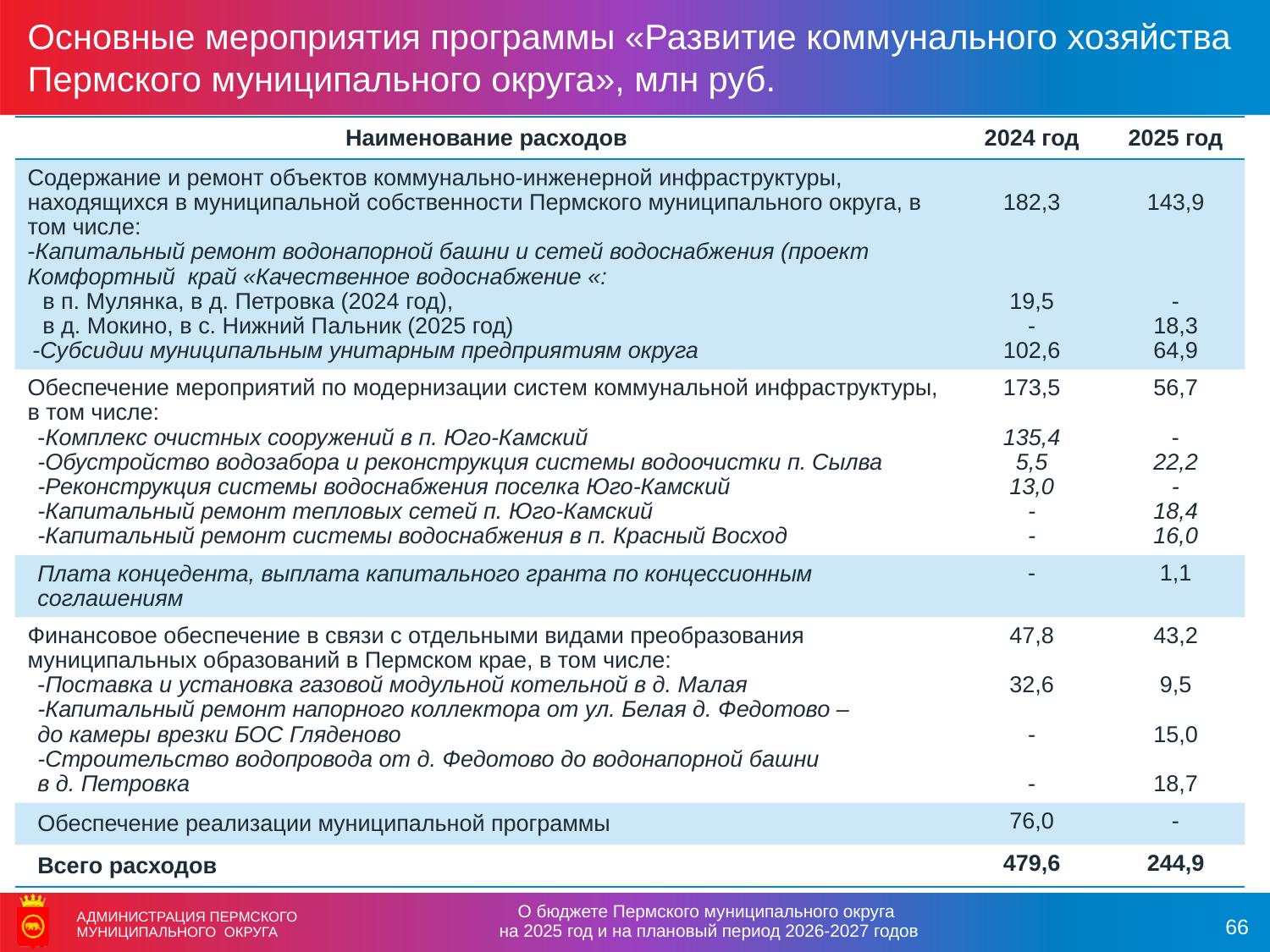

Основные мероприятия программы «Развитие коммунального хозяйства Пермского муниципального округа», млн руб.
| Наименование расходов | 2024 год | 2025 год |
| --- | --- | --- |
| Содержание и ремонт объектов коммунально-инженерной инфраструктуры, находящихся в муниципальной собственности Пермского муниципального округа, в том числе: -Капитальный ремонт водонапорной башни и сетей водоснабжения (проект Комфортный край «Качественное водоснабжение «: в п. Мулянка, в д. Петровка (2024 год), в д. Мокино, в с. Нижний Пальник (2025 год) -Субсидии муниципальным унитарным предприятиям округа | 182,3 19,5 - 102,6 | 143,9 - 18,3 64,9 |
| Обеспечение мероприятий по модернизации систем коммунальной инфраструктуры, в том числе: -Комплекс очистных сооружений в п. Юго-Камский -Обустройство водозабора и реконструкция системы водоочистки п. Сылва -Реконструкция системы водоснабжения поселка Юго-Камский -Капитальный ремонт тепловых сетей п. Юго-Камский -Капитальный ремонт системы водоснабжения в п. Красный Восход | 173,5 135,4 5,5 13,0 - - | 56,7 - 22,2 - 18,4 16,0 |
| Плата концедента, выплата капитального гранта по концессионным соглашениям | - | 1,1 |
| Финансовое обеспечение в связи с отдельными видами преобразования муниципальных образований в Пермском крае, в том числе: -Поставка и установка газовой модульной котельной в д. Малая -Капитальный ремонт напорного коллектора от ул. Белая д. Федотово – до камеры врезки БОС Гляденово -Строительство водопровода от д. Федотово до водонапорной башни в д. Петровка | 47,8 32,6 - - | 43,2 9,5 15,0 18,7 |
| Обеспечение реализации муниципальной программы | 76,0 | - |
| Всего расходов | 479,6 | 244,9 |
АДМИНИСТРАЦИЯ ПЕРМСКОГО МУНИЦИПАЛЬНОГО  ОКРУГА
О бюджете Пермского муниципального округа
на 2025 год и на плановый период 2026-2027 годов
АДМИНИСТРАЦИЯ ПЕРМСКОГО МУНИЦИПАЛЬНОГО  ОКРУГА